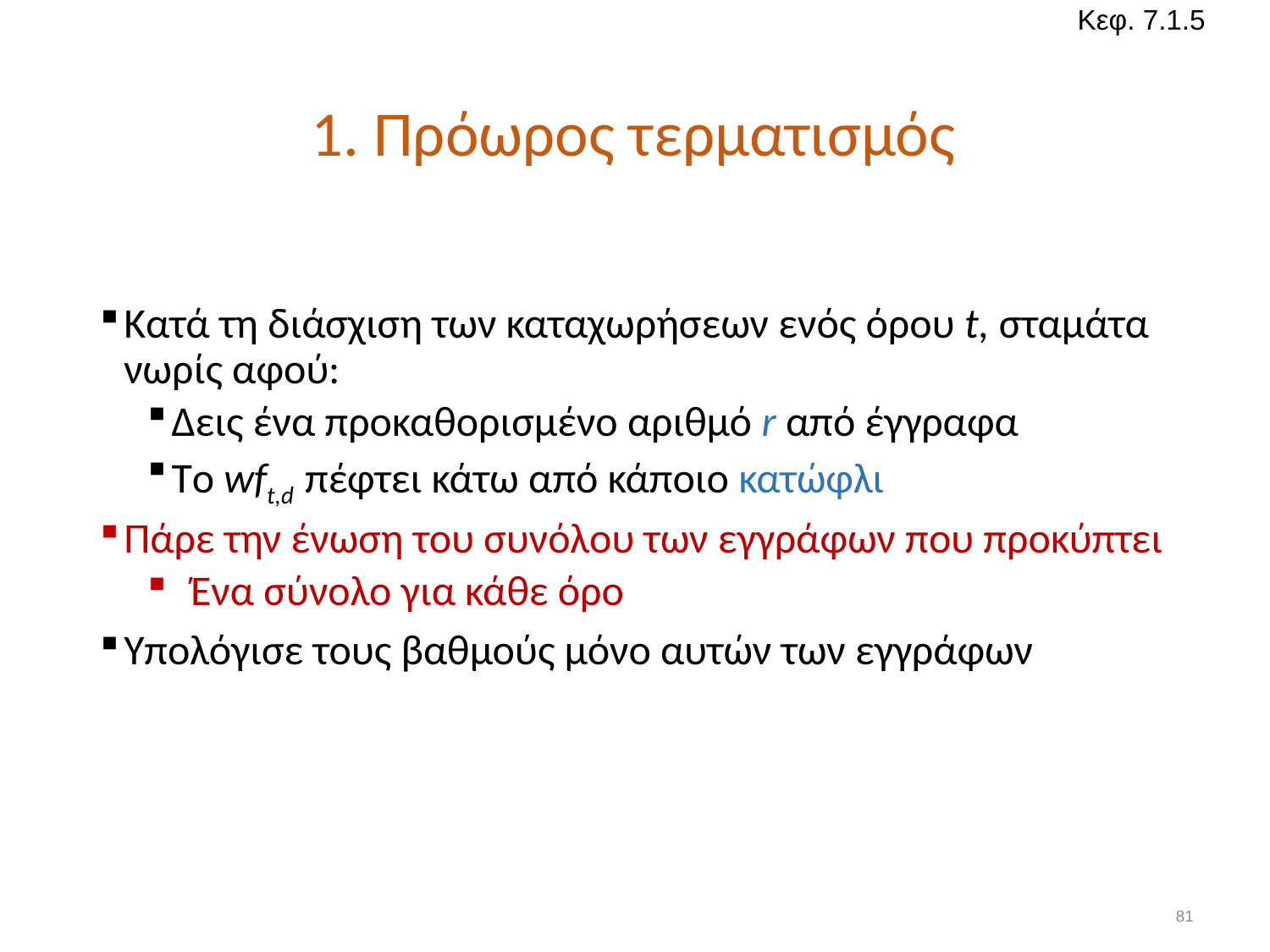

Κεφ. 7.1.5
# 1. Πρόωρος τερματισμός
Κατά τη διάσχιση των καταχωρήσεων ενός όρου t, σταμάτα νωρίς αφού:
Δεις ένα προκαθορισμένο αριθμό r από έγγραφα
Το wft,d  πέφτει κάτω από κάποιο κατώφλι
Πάρε την ένωση του συνόλου των εγγράφων που προκύπτει
  Ένα σύνολο για κάθε όρο
Υπολόγισε τους βαθμούς μόνο αυτών των εγγράφων
81